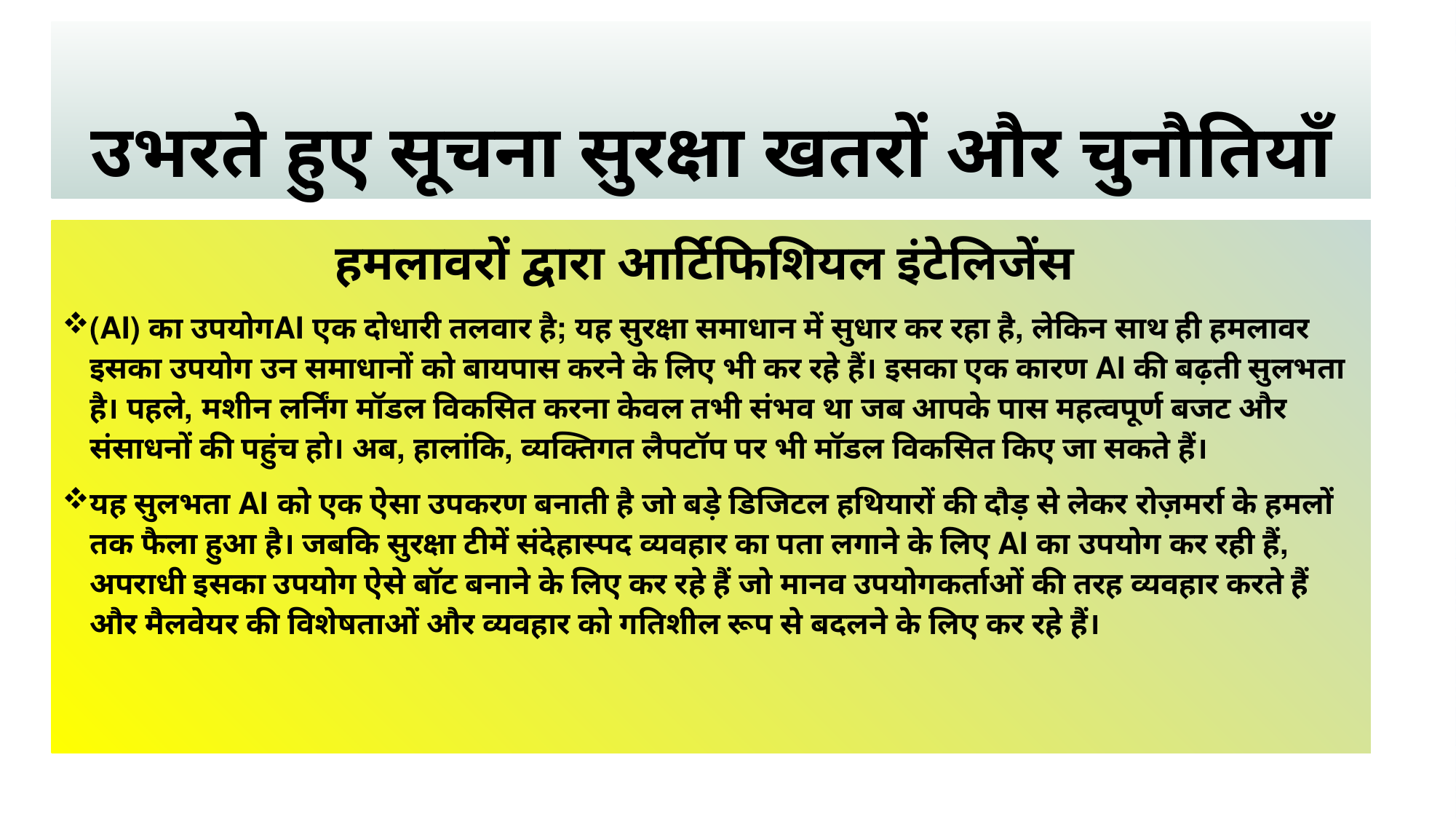

# उभरते हुए सूचना सुरक्षा खतरों और चुनौतियाँ
हमलावरों द्वारा आर्टिफिशियल इंटेलिजेंस
(AI) का उपयोगAI एक दोधारी तलवार है; यह सुरक्षा समाधान में सुधार कर रहा है, लेकिन साथ ही हमलावर इसका उपयोग उन समाधानों को बायपास करने के लिए भी कर रहे हैं। इसका एक कारण AI की बढ़ती सुलभता है। पहले, मशीन लर्निंग मॉडल विकसित करना केवल तभी संभव था जब आपके पास महत्वपूर्ण बजट और संसाधनों की पहुंच हो। अब, हालांकि, व्यक्तिगत लैपटॉप पर भी मॉडल विकसित किए जा सकते हैं।
यह सुलभता AI को एक ऐसा उपकरण बनाती है जो बड़े डिजिटल हथियारों की दौड़ से लेकर रोज़मर्रा के हमलों तक फैला हुआ है। जबकि सुरक्षा टीमें संदेहास्पद व्यवहार का पता लगाने के लिए AI का उपयोग कर रही हैं, अपराधी इसका उपयोग ऐसे बॉट बनाने के लिए कर रहे हैं जो मानव उपयोगकर्ताओं की तरह व्यवहार करते हैं और मैलवेयर की विशेषताओं और व्यवहार को गतिशील रूप से बदलने के लिए कर रहे हैं।